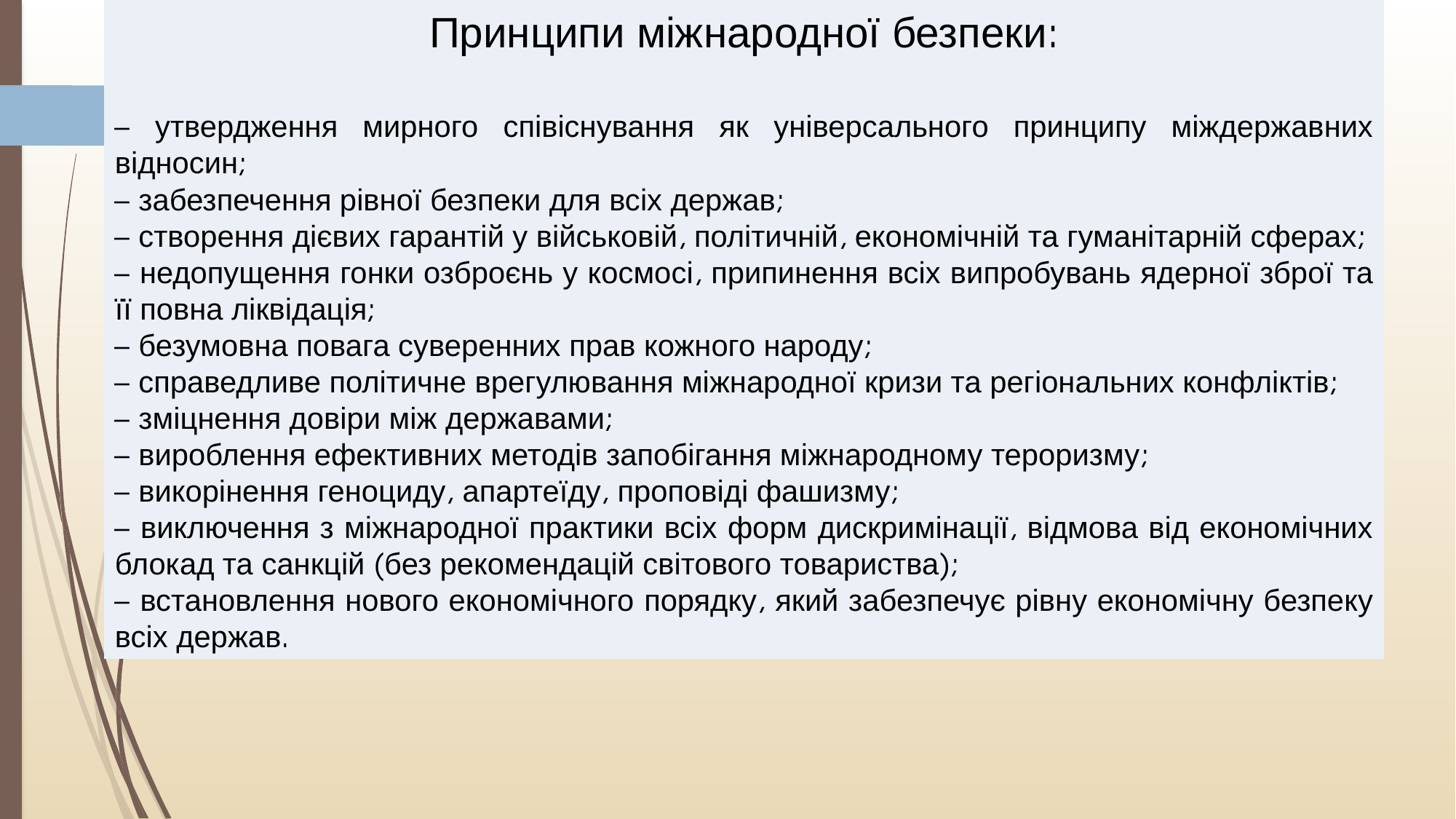

Принципи міжнародної безпеки:

– утвердження мирного співіснування як універсального принципу міждержавних відносин;
– забезпечення рівної безпеки для всіх держав;
– створення дієвих гарантій у військовій, політичній, економічній та гуманітарній сферах;
– недопущення гонки озброєнь у космосі, припинення всіх випробувань ядерної зброї та її повна ліквідація;
– безумовна повага суверенних прав кожного народу;
– справедливе політичне врегулювання міжнародної кризи та регіональних конфліктів;
– зміцнення довіри між державами;
– вироблення ефективних методів запобігання міжнародному тероризму;
– викорінення геноциду, апартеїду, проповіді фашизму;
– виключення з міжнародної практики всіх форм дискримінації, відмова від економічних блокад та санкцій (без рекомендацій світового товариства);
– встановлення нового економічного порядку, який забезпечує рівну економічну безпеку всіх держав.